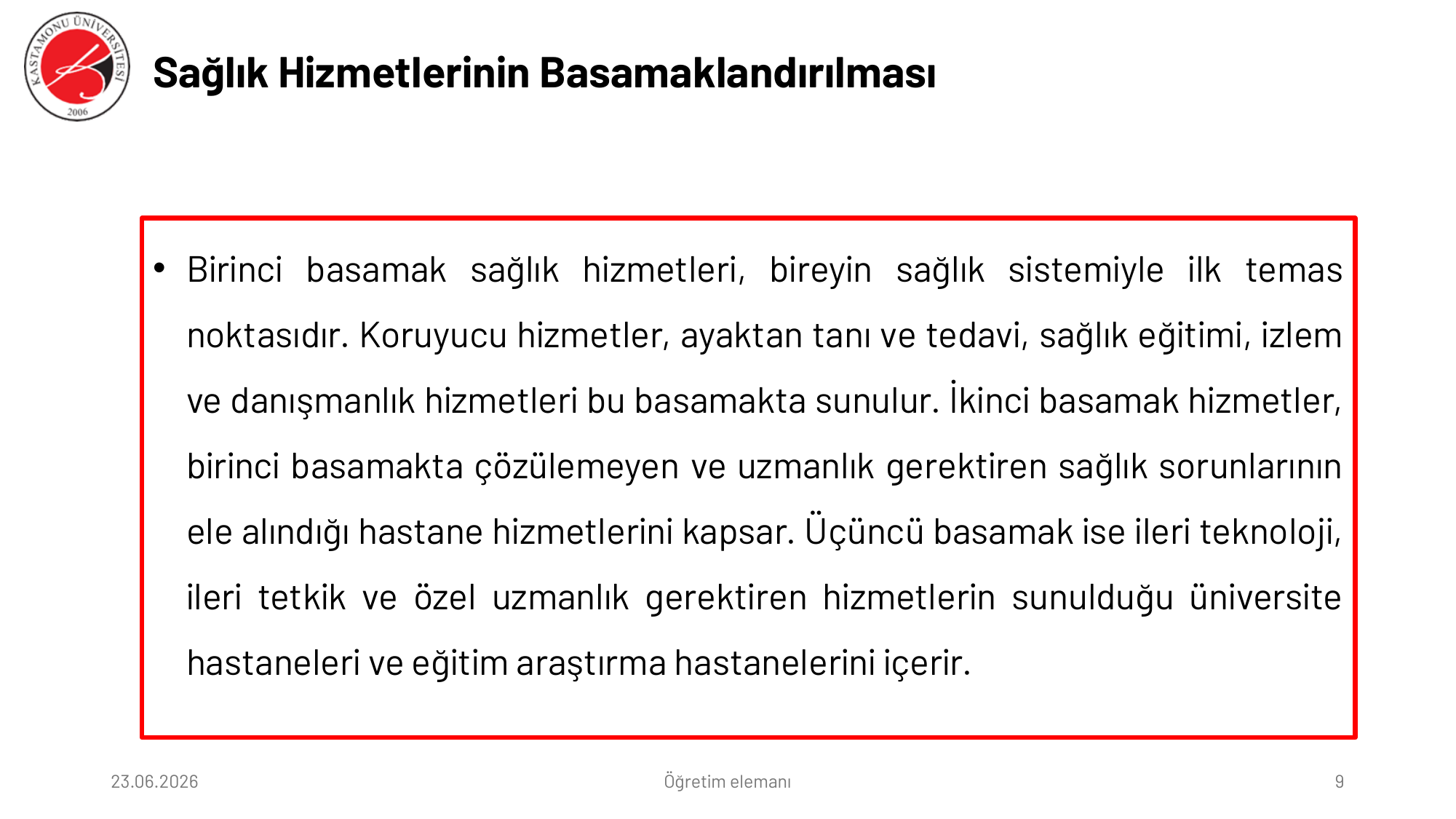

# Sağlık Hizmetlerinin Basamaklandırılması
Birinci basamak sağlık hizmetleri, bireyin sağlık sistemiyle ilk temas noktasıdır. Koruyucu hizmetler, ayaktan tanı ve tedavi, sağlık eğitimi, izlem ve danışmanlık hizmetleri bu basamakta sunulur. İkinci basamak hizmetler, birinci basamakta çözülemeyen ve uzmanlık gerektiren sağlık sorunlarının ele alındığı hastane hizmetlerini kapsar. Üçüncü basamak ise ileri teknoloji, ileri tetkik ve özel uzmanlık gerektiren hizmetlerin sunulduğu üniversite hastaneleri ve eğitim araştırma hastanelerini içerir.

23.06.2026
Öğretim elemanı
9